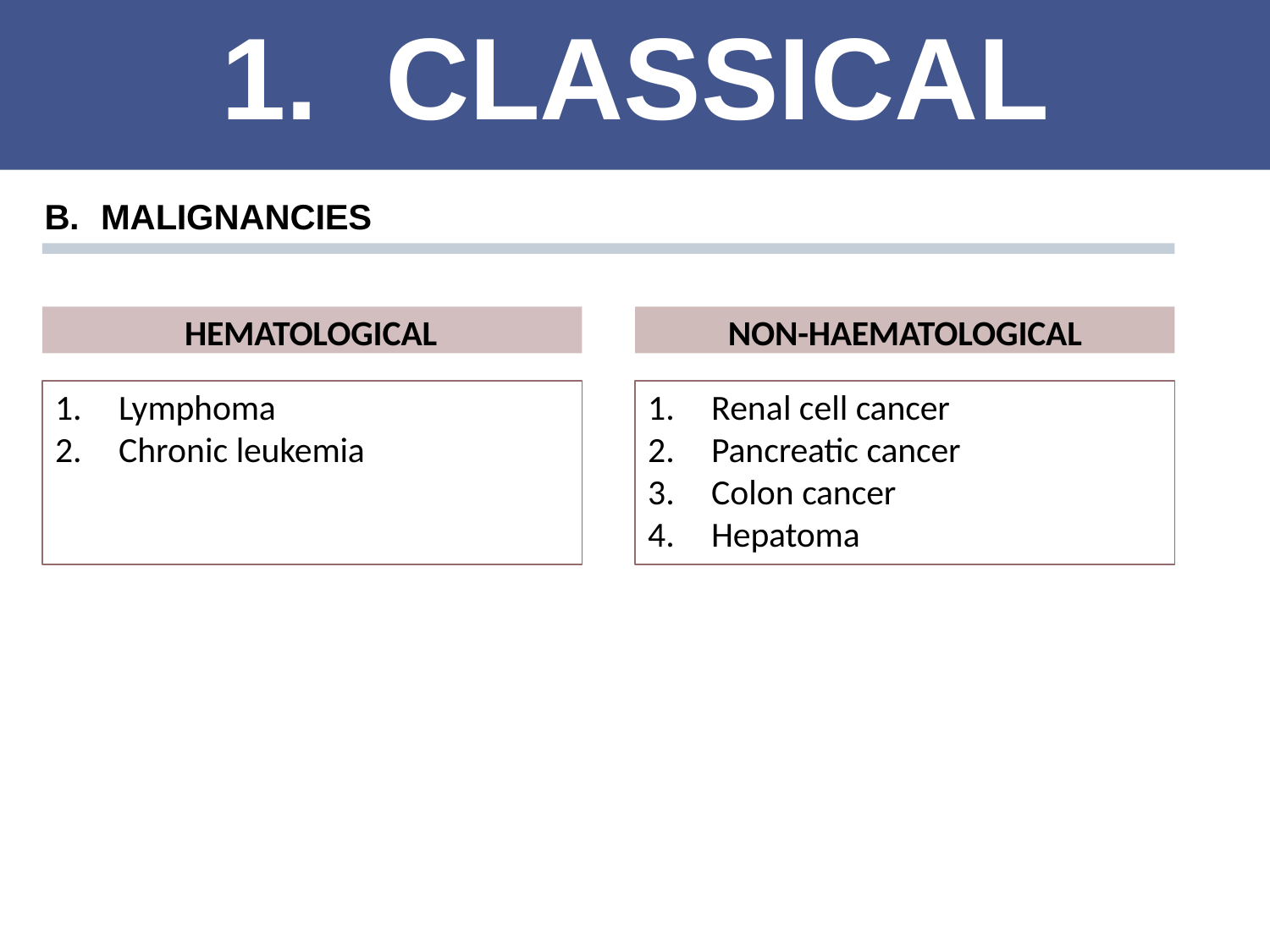

# 1.	CLASSICAL
B.	MALIGNANCIES

HEMATOLOGICAL
NON-HAEMATOLOGICAL

Lymphoma
Chronic leukemia
Renal cell cancer
Pancreatic cancer
Colon cancer
Hepatoma